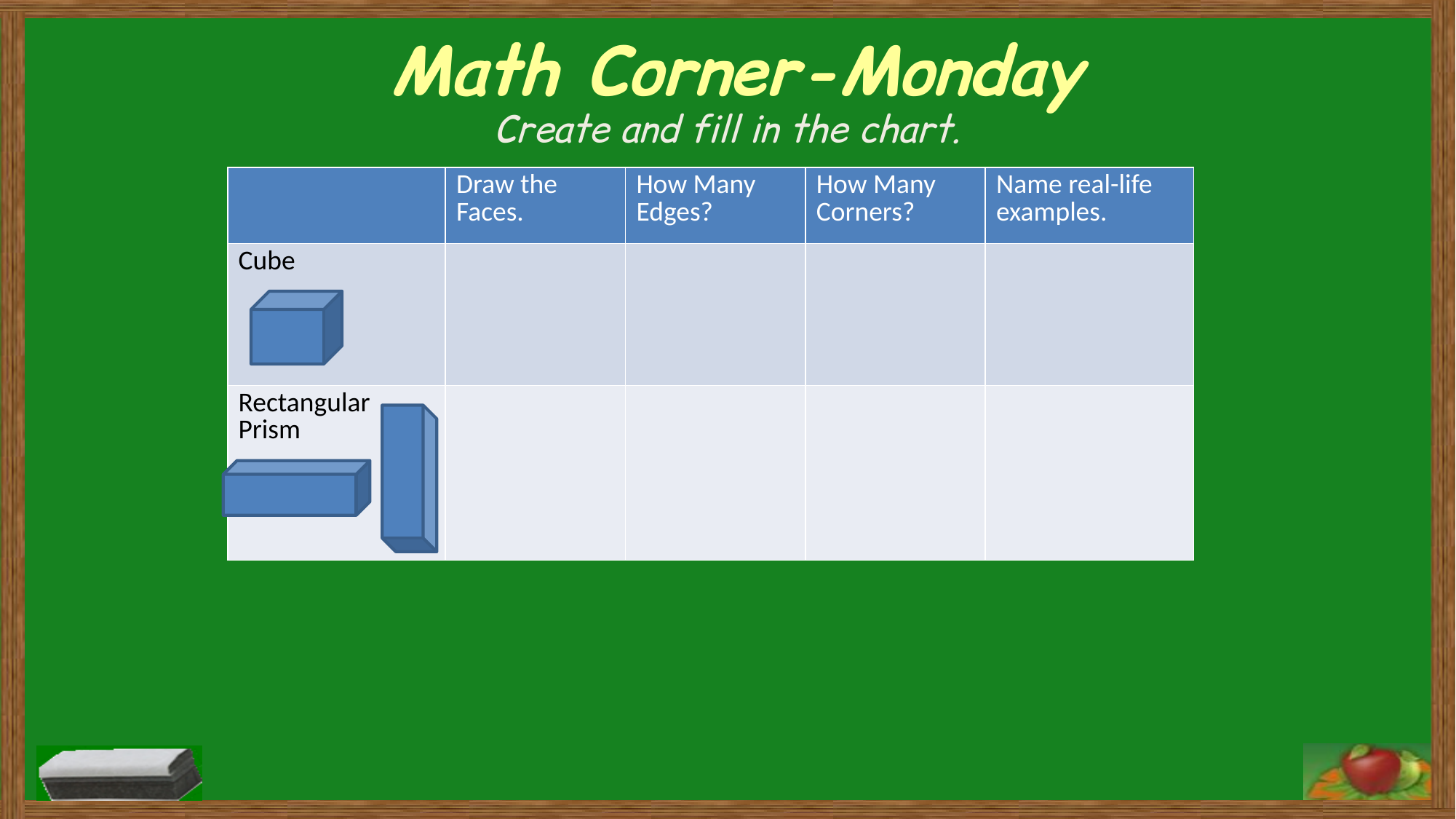

# Math Corner-Monday
Create and fill in the chart.

Number Talk!

|  | Draw the Faces. | How Many Edges? | How Many Corners? | Name real-life examples. |
| --- | --- | --- | --- | --- |
| Cube |  |  |  |  |
| Rectangular Prism |  |  |  |  |